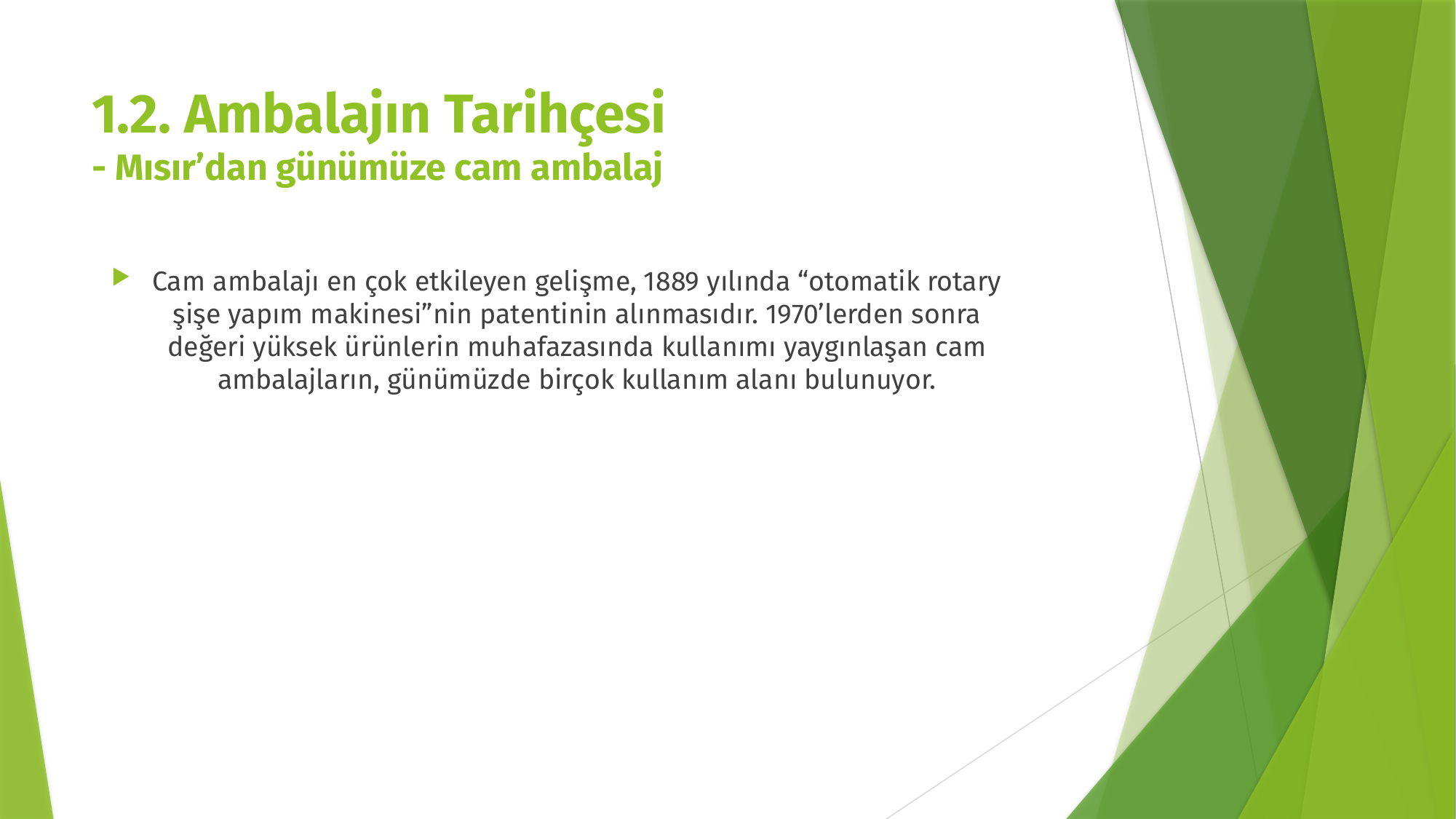

# 1.2. Ambalajın Tarihçesi - Mısır’dan günümüze cam ambalaj
Cam ambalajı en çok etkileyen gelişme, 1889 yılında “otomatik rotary şişe yapım makinesi”nin patentinin alınmasıdır. 1970’lerden sonra değeri yüksek ürünlerin muhafazasında kullanımı yaygınlaşan cam ambalajların, günümüzde birçok kullanım alanı bulunuyor.